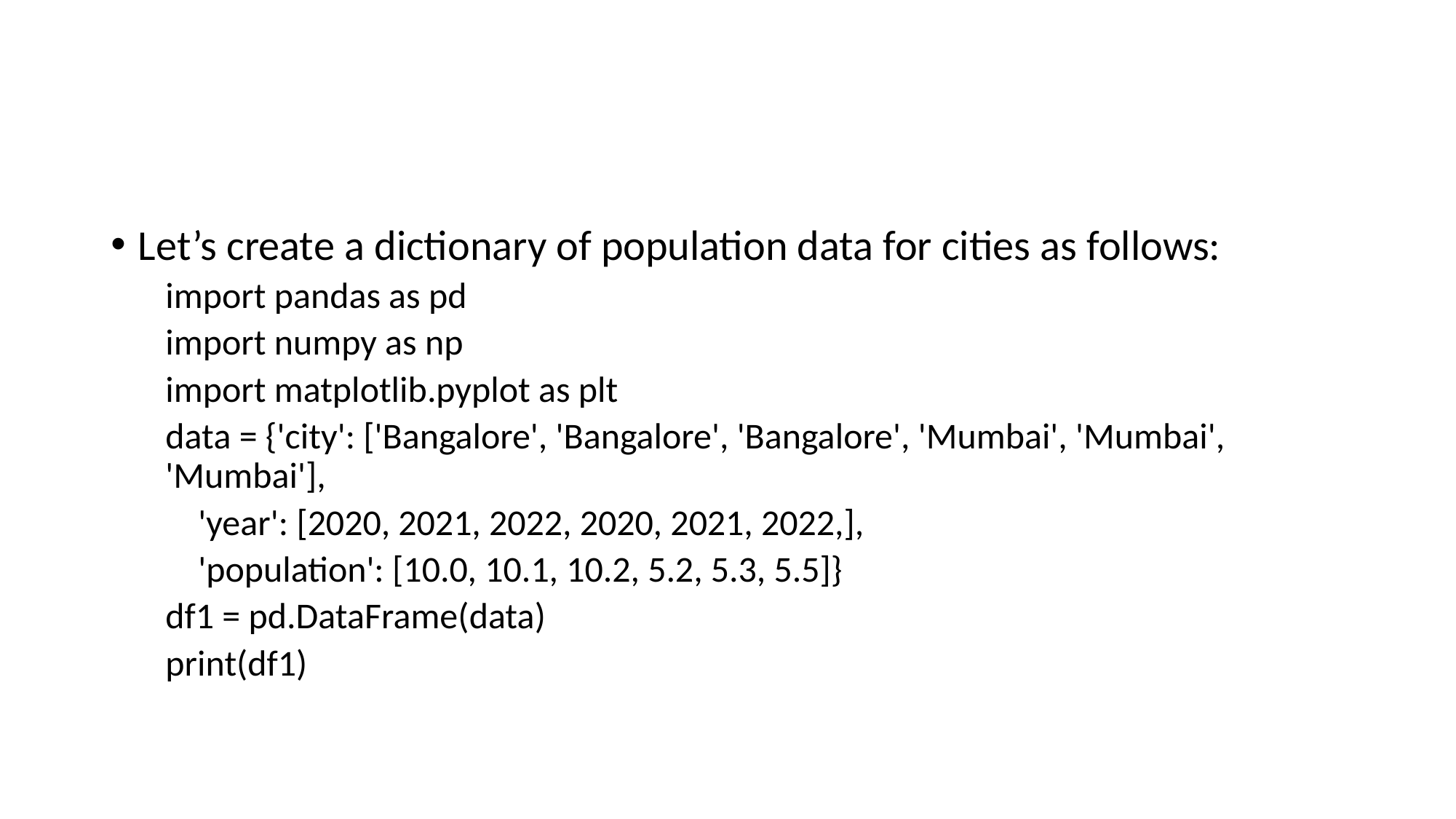

#
Let’s create a dictionary of population data for cities as follows:
import pandas as pd
import numpy as np
import matplotlib.pyplot as plt
data = {'city': ['Bangalore', 'Bangalore', 'Bangalore', 'Mumbai', 'Mumbai', 'Mumbai'],
    'year': [2020, 2021, 2022, 2020, 2021, 2022,],
    'population': [10.0, 10.1, 10.2, 5.2, 5.3, 5.5]}
df1 = pd.DataFrame(data)
print(df1)